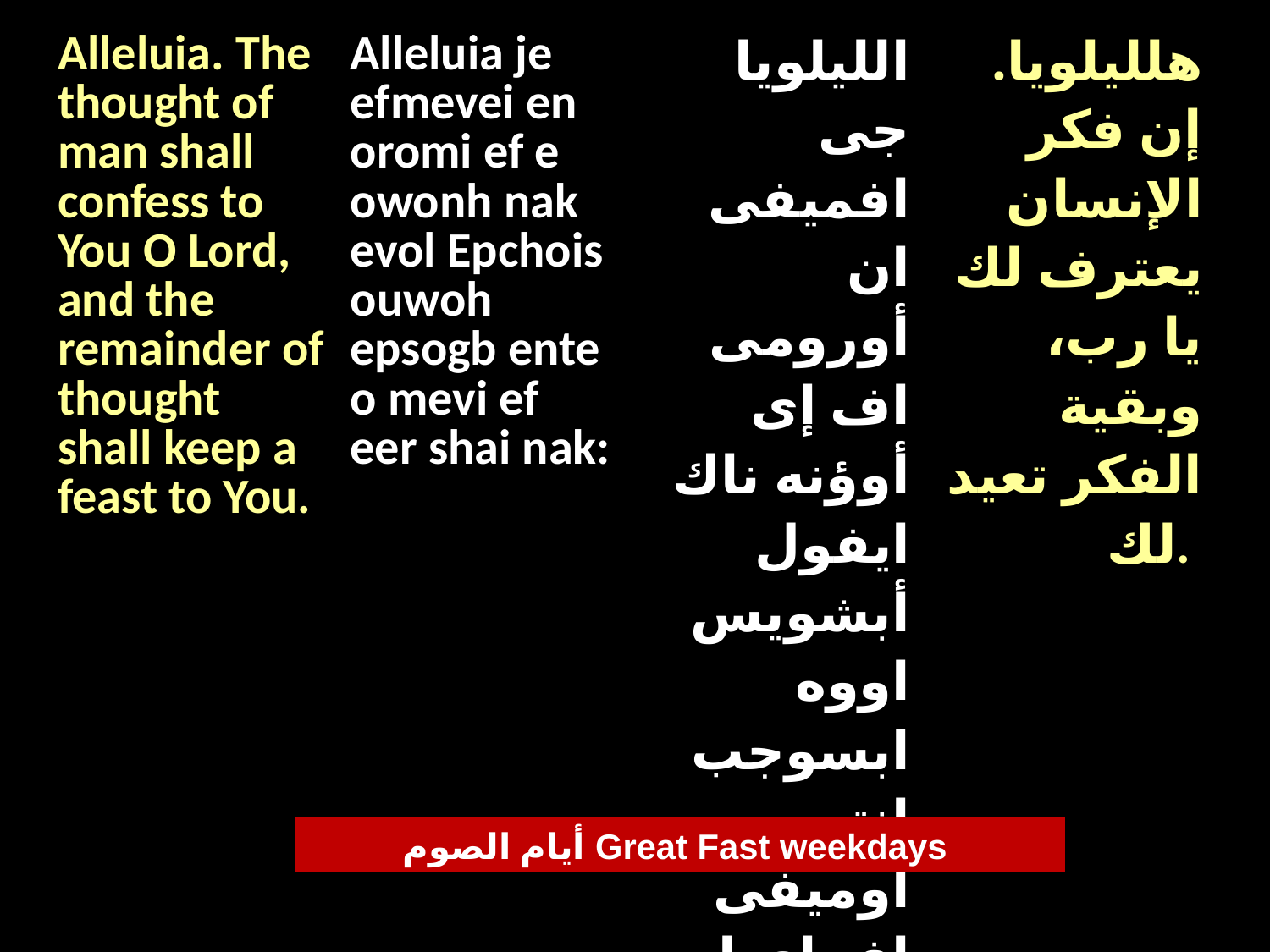

| Alleluia. The thought of man shall confess to You O Lord, and the remainder of thought shall keep a feast to You. | Alleluia je efmevei en oromi ef e owonh nak evol Epchois ouwoh epsogb ente o mevi ef eer shai nak: | الليلويا جى افميفى ان أورومى اف إى أوؤنه ناك ايفول أبشويس اووه ابسوجب انتى أوميفى اف اى اير شاى ناك | هلليلويا. إن فكر الإنسان يعترف لك يا رب، وبقية الفكر تعيد لك. |
| --- | --- | --- | --- |
أيام الصوم Great Fast weekdays